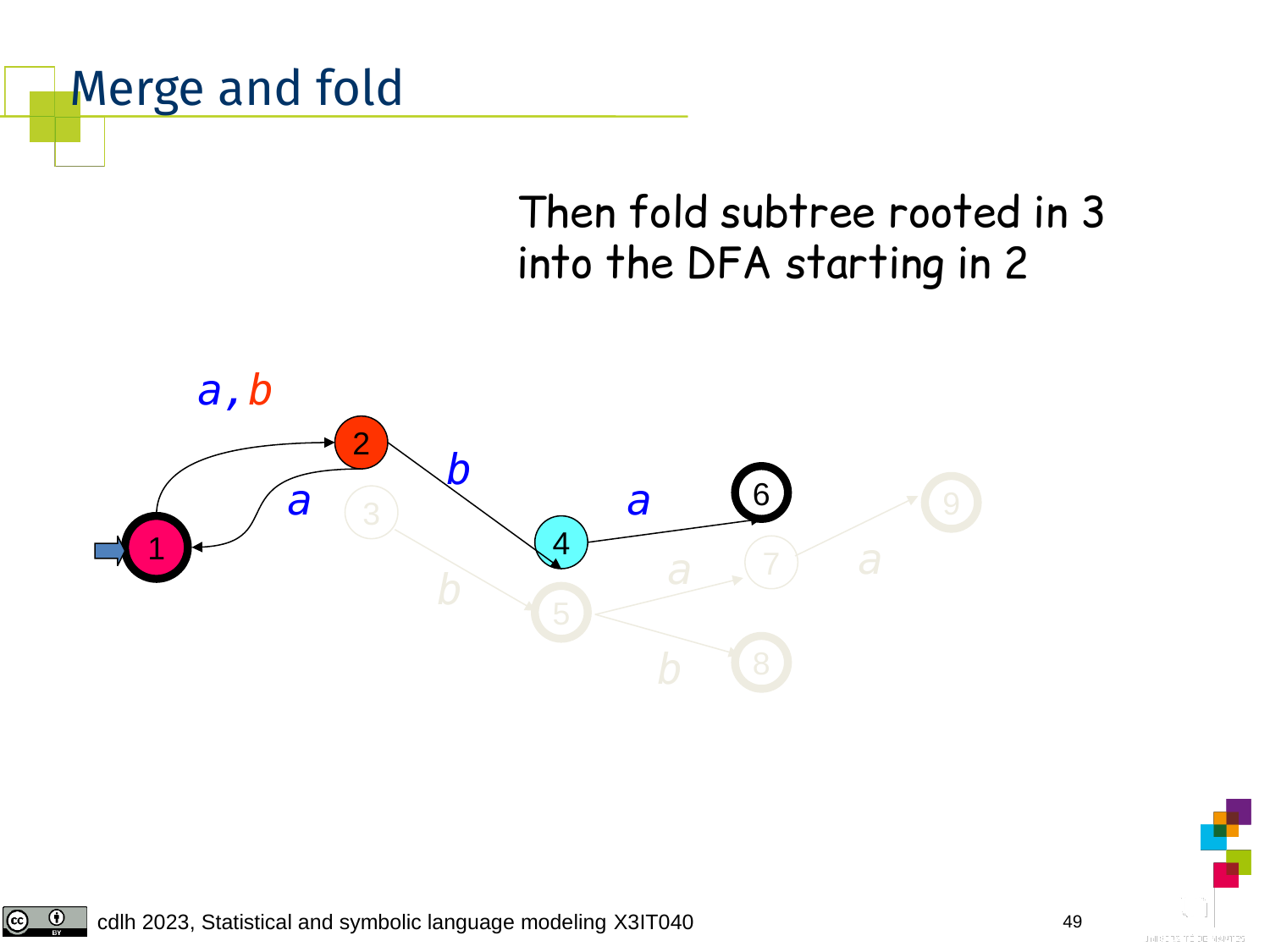

# Merge and fold
Then fold subtree rooted in 3
into the DFA starting in 2
a,b
2
b
a
a
6
9
3
1
4
a

a
7
b
5
b
8
49